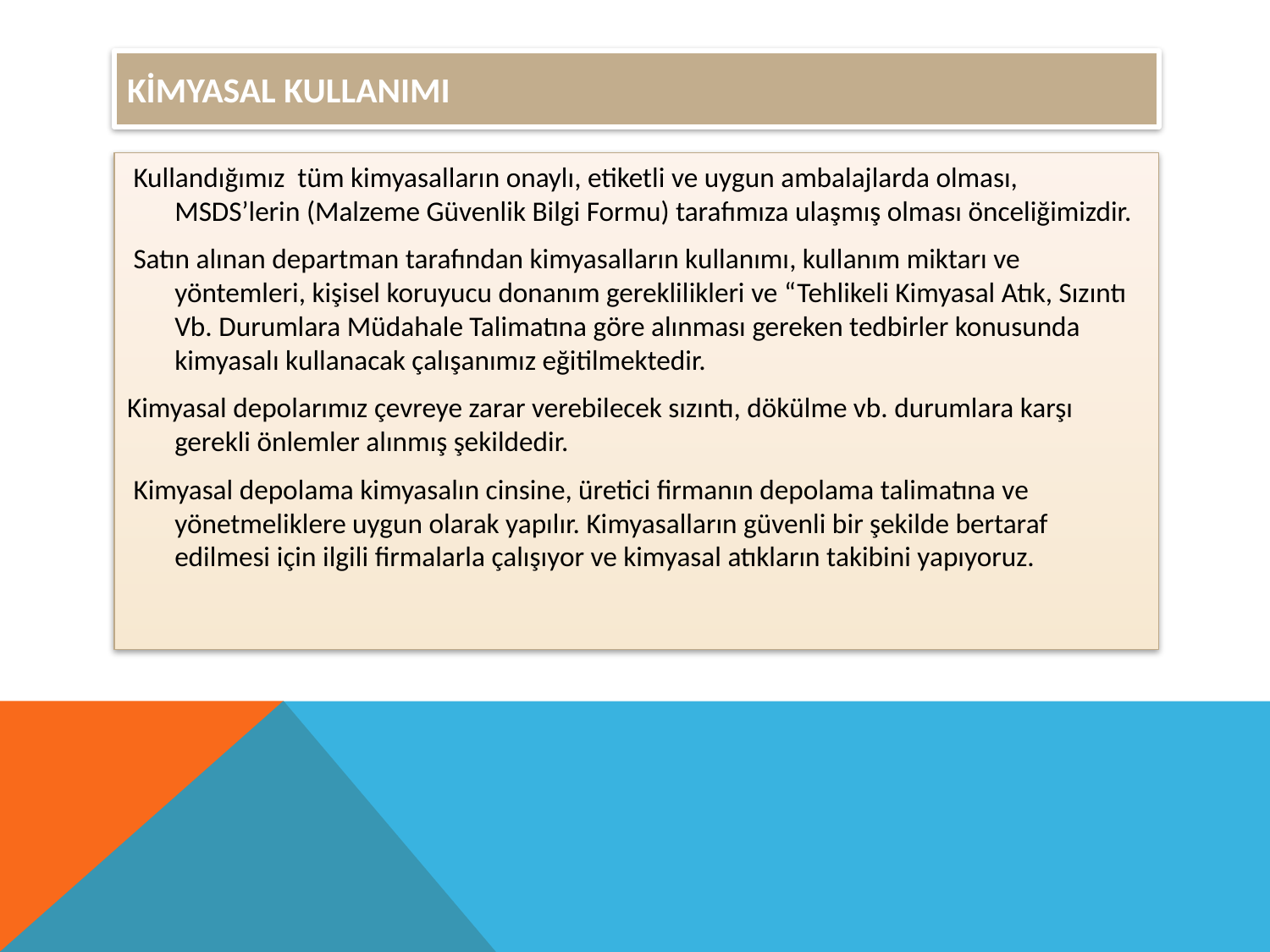

# KİMYASAL KULLANIMI
 Kullandığımız  tüm kimyasalların onaylı, etiketli ve uygun ambalajlarda olması, MSDS’lerin (Malzeme Güvenlik Bilgi Formu) tarafımıza ulaşmış olması önceliğimizdir.
 Satın alınan departman tarafından kimyasalların kullanımı, kullanım miktarı ve yöntemleri, kişisel koruyucu donanım gereklilikleri ve “Tehlikeli Kimyasal Atık, Sızıntı Vb. Durumlara Müdahale Talimatına göre alınması gereken tedbirler konusunda kimyasalı kullanacak çalışanımız eğitilmektedir.
Kimyasal depolarımız çevreye zarar verebilecek sızıntı, dökülme vb. durumlara karşı gerekli önlemler alınmış şekildedir.
 Kimyasal depolama kimyasalın cinsine, üretici firmanın depolama talimatına ve yönetmeliklere uygun olarak yapılır. Kimyasalların güvenli bir şekilde bertaraf edilmesi için ilgili firmalarla çalışıyor ve kimyasal atıkların takibini yapıyoruz.